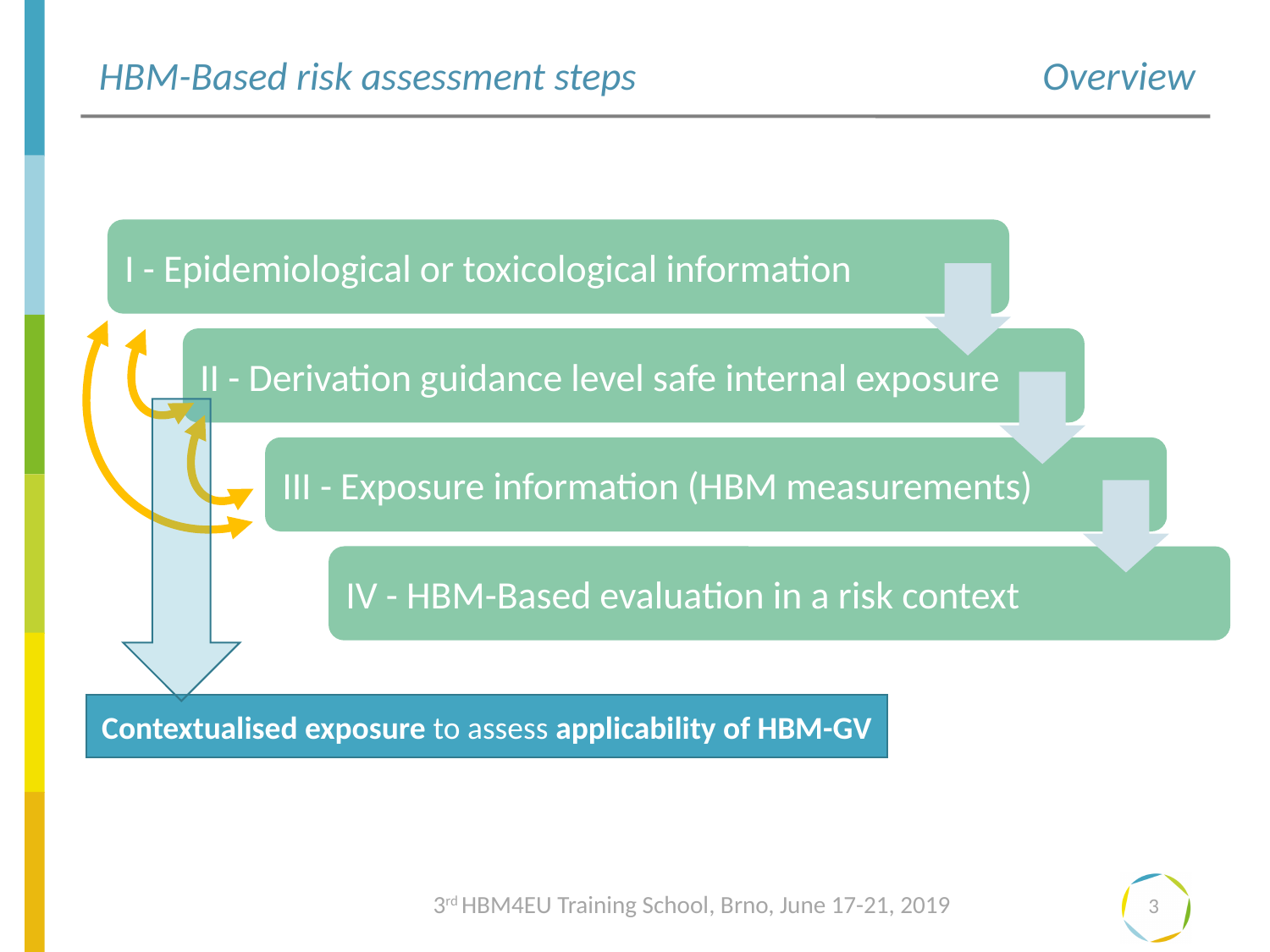

Overview
# HBM-Based risk assessment steps
I - Epidemiological or toxicological information

II - Derivation guidance level safe internal exposure

III - Exposure information (HBM measurements)

IV - HBM-Based evaluation in a risk context
Contextualised exposure to assess applicability of HBM-GV
3rd HBM4EU Training School, Brno, June 17-21, 2019

3